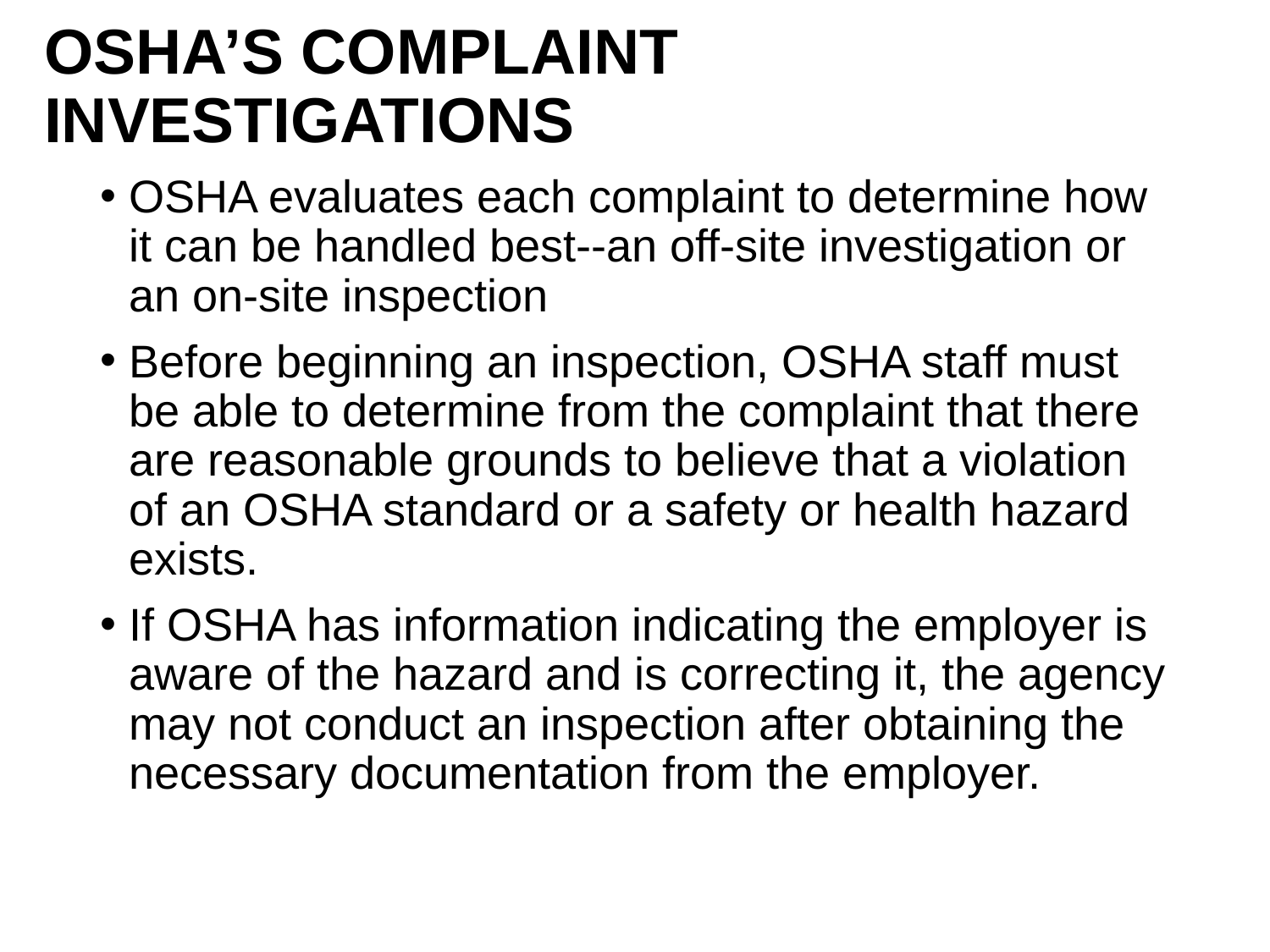

# OSHA’s Complaint Investigations
OSHA evaluates each complaint to determine how it can be handled best--an off-site investigation or an on-site inspection
Before beginning an inspection, OSHA staff must be able to determine from the complaint that there are reasonable grounds to believe that a violation of an OSHA standard or a safety or health hazard exists.
If OSHA has information indicating the employer is aware of the hazard and is correcting it, the agency may not conduct an inspection after obtaining the necessary documentation from the employer.
16